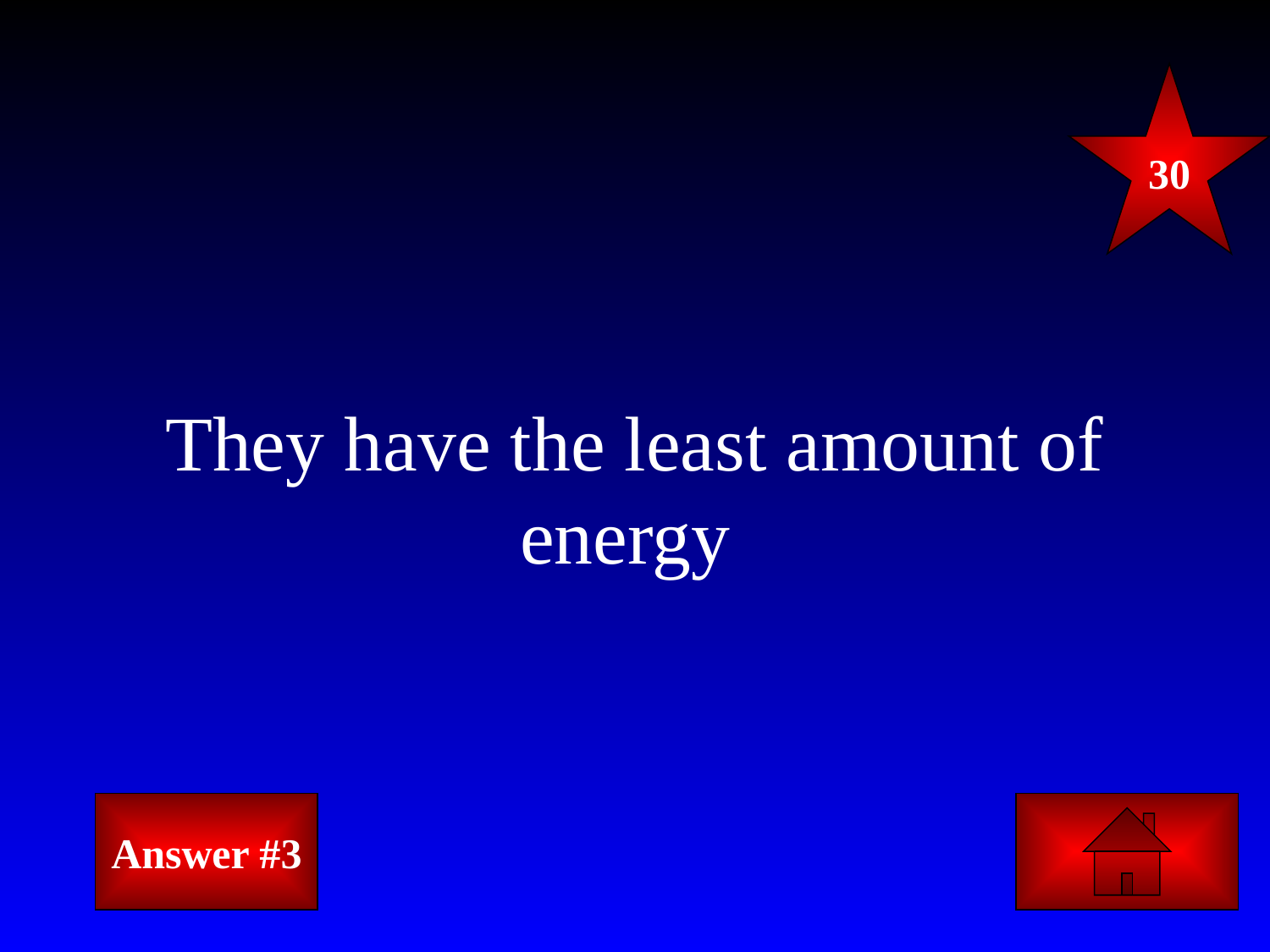

30
# They have the least amount of energy
Answer #3